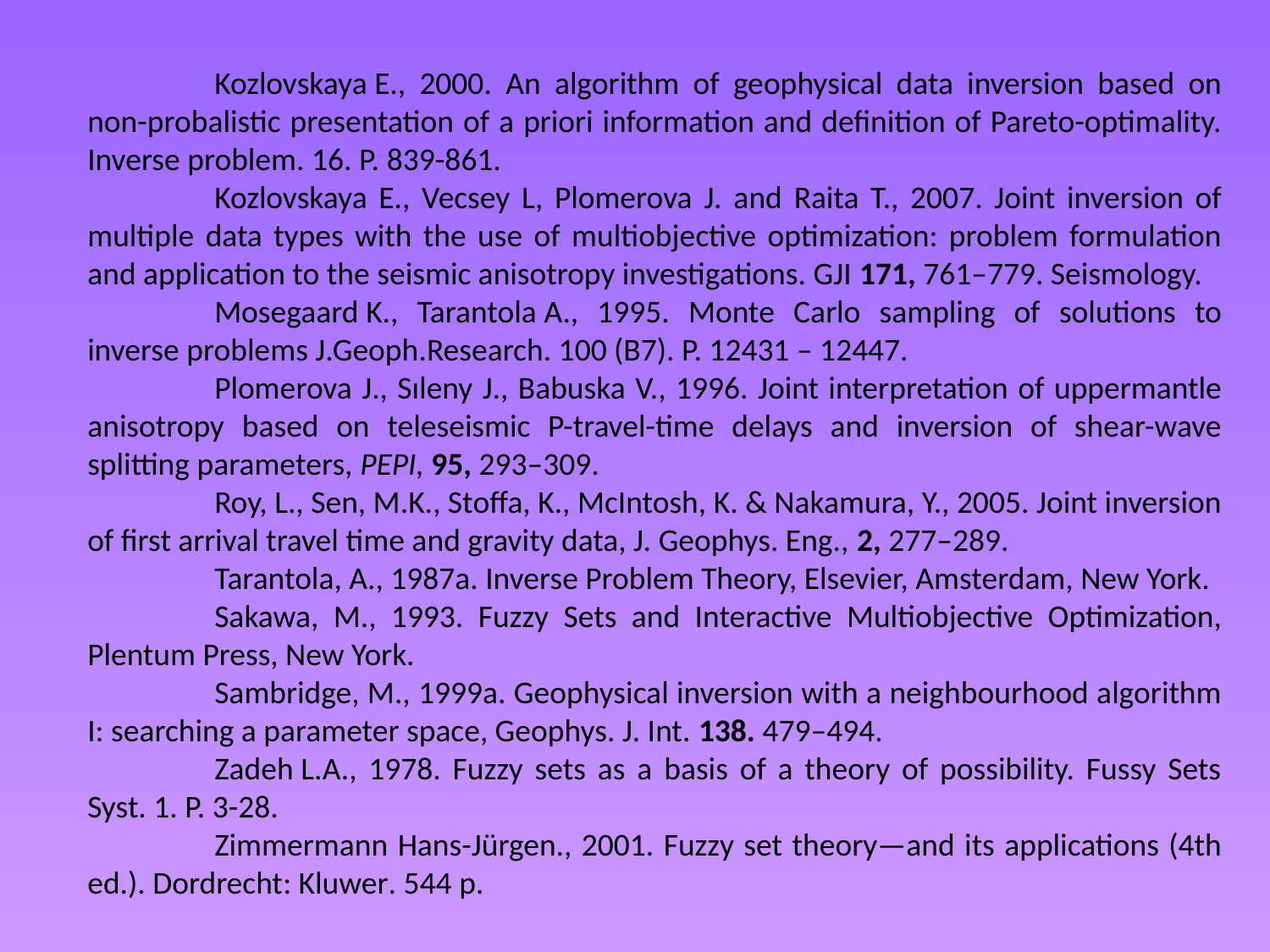

Kozlovskaya E., 2000. An algorithm of geophysical data inversion based on non-probalistic presentation of a priori information and definition of Pareto-optimality. Inverse problem. 16. P. 839-861.
	Kozlovskaya E., Vecsey L, Plomerova J. and Raita T., 2007. Joint inversion of multiple data types with the use of multiobjective optimization: problem formulation and application to the seismic anisotropy investigations. GJI 171, 761–779. Seismology.
	Mosegaard K., Tarantola A., 1995. Monte Carlo sampling of solutions to inverse problems J.Geoph.Research. 100 (B7). P. 12431 – 12447.
	Plomerova J., Sıleny J., Babuska V., 1996. Joint interpretation of uppermantle anisotropy based on teleseismic P-travel-time delays and inversion of shear-wave splitting parameters, PEPI, 95, 293–309.
	Roy, L., Sen, M.K., Stoffa, K., McIntosh, K. & Nakamura, Y., 2005. Joint inversion of first arrival travel time and gravity data, J. Geophys. Eng., 2, 277–289.
	Tarantola, A., 1987a. Inverse Problem Theory, Elsevier, Amsterdam, New York.
	Sakawa, M., 1993. Fuzzy Sets and Interactive Multiobjective Optimization, Plentum Press, New York.
	Sambridge, M., 1999a. Geophysical inversion with a neighbourhood algorithm I: searching a parameter space, Geophys. J. Int. 138. 479–494.
	Zadeh L.A., 1978. Fuzzy sets as a basis of a theory of possibility. Fussy Sets Syst. 1. P. 3-28.
	Zimmermann Hans-Jürgen., 2001. Fuzzy set theory—and its applications (4th ed.). Dordrecht: Kluwer. 544 p.